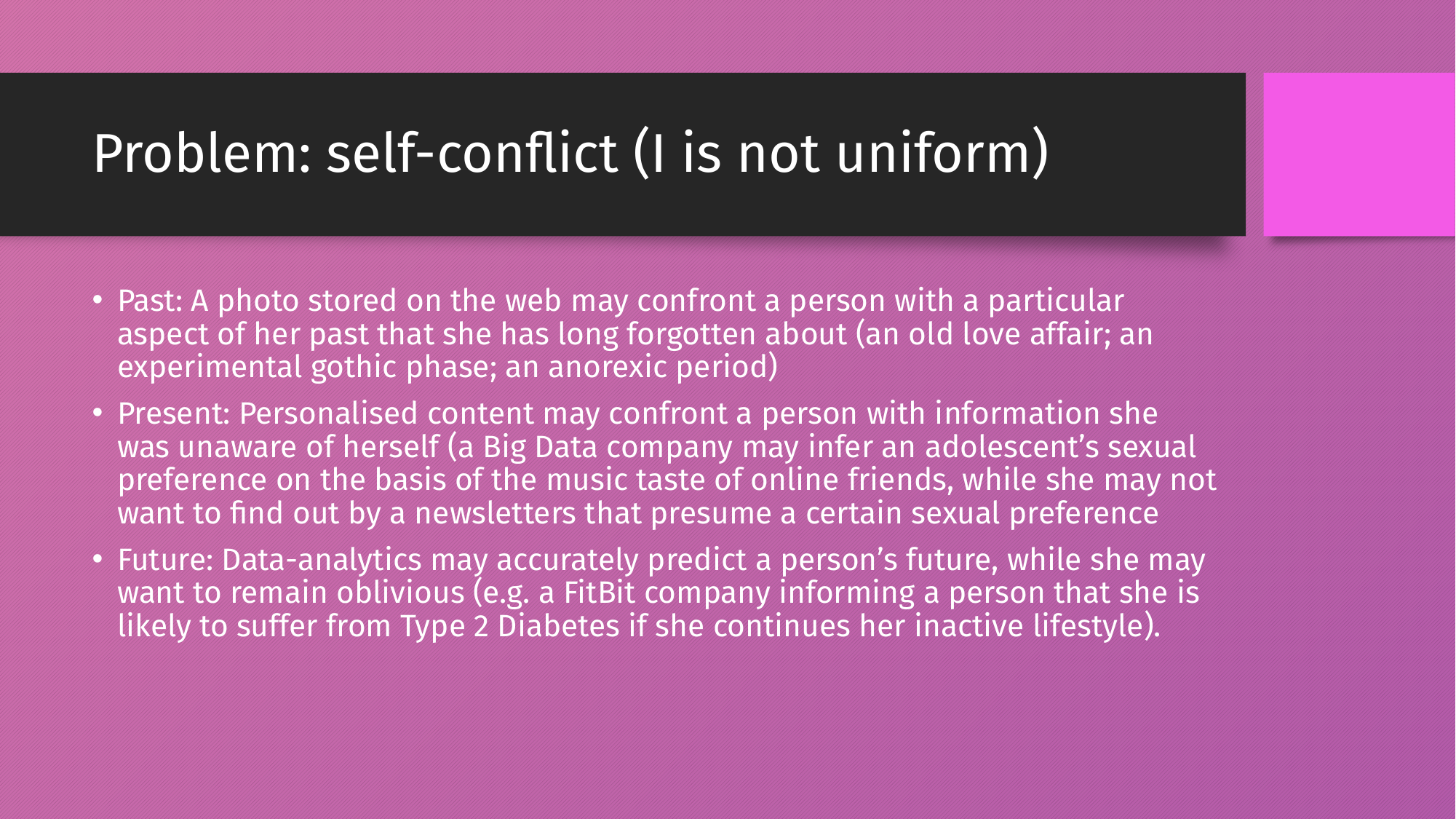

# Problem: self-conflict (I is not uniform)
Past: A photo stored on the web may confront a person with a particular aspect of her past that she has long forgotten about (an old love affair; an experimental gothic phase; an anorexic period)
Present: Personalised content may confront a person with information she was unaware of herself (a Big Data company may infer an adolescent’s sexual preference on the basis of the music taste of online friends, while she may not want to find out by a newsletters that presume a certain sexual preference
Future: Data-analytics may accurately predict a person’s future, while she may want to remain oblivious (e.g. a FitBit company informing a person that she is likely to suffer from Type 2 Diabetes if she continues her inactive lifestyle).